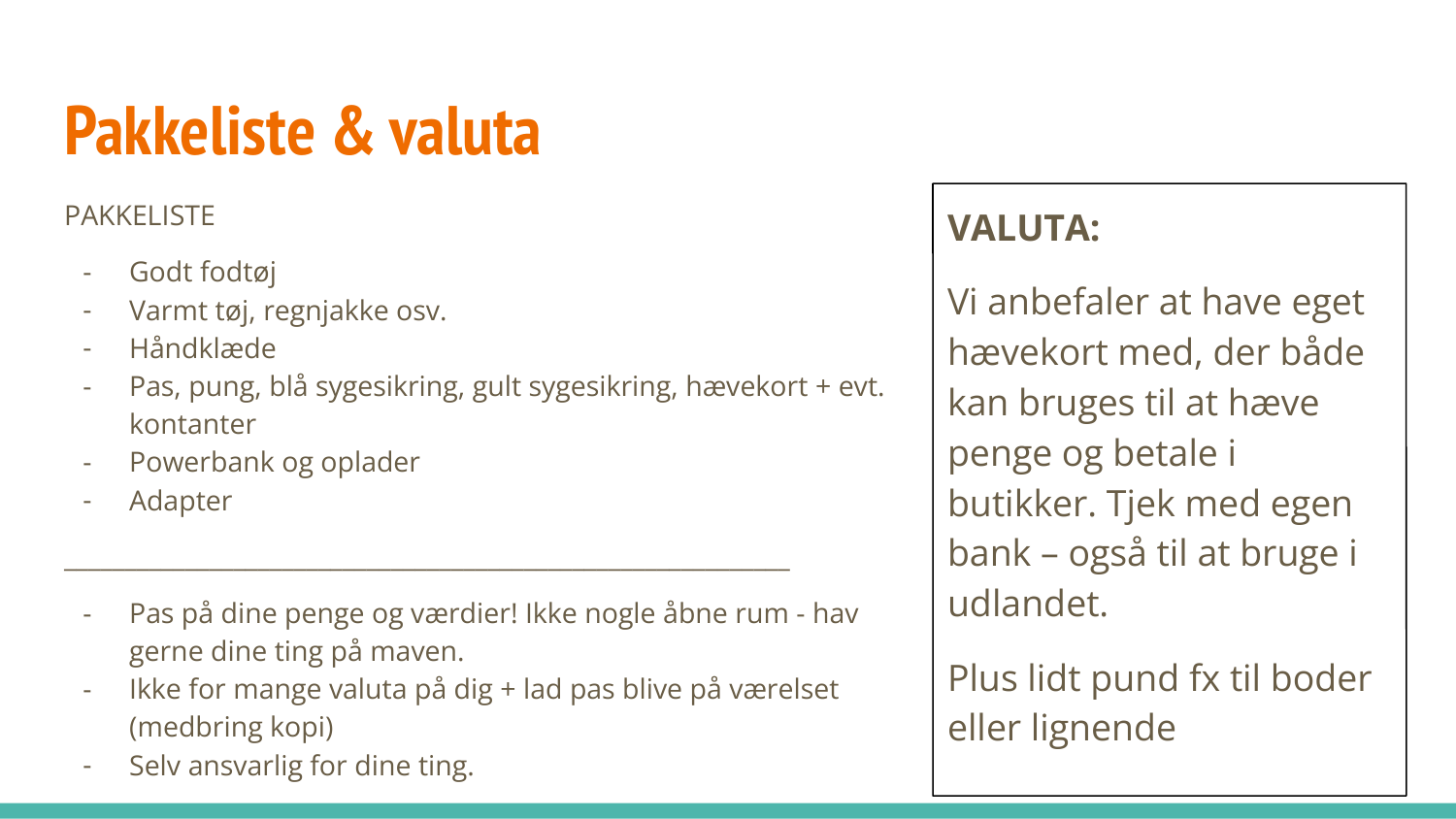

# Pakkeliste & valuta
PAKKELISTE
Godt fodtøj
Varmt tøj, regnjakke osv.
Håndklæde
Pas, pung, blå sygesikring, gult sygesikring, hævekort + evt. kontanter
Powerbank og oplader
Adapter
____________________________________________________________
Pas på dine penge og værdier! Ikke nogle åbne rum - hav gerne dine ting på maven.
Ikke for mange valuta på dig + lad pas blive på værelset (medbring kopi)
Selv ansvarlig for dine ting.
VALUTA:
Vi anbefaler at have eget hævekort med, der både kan bruges til at hæve penge og betale i butikker. Tjek med egen bank – også til at bruge i udlandet.
Plus lidt pund fx til boder eller lignende